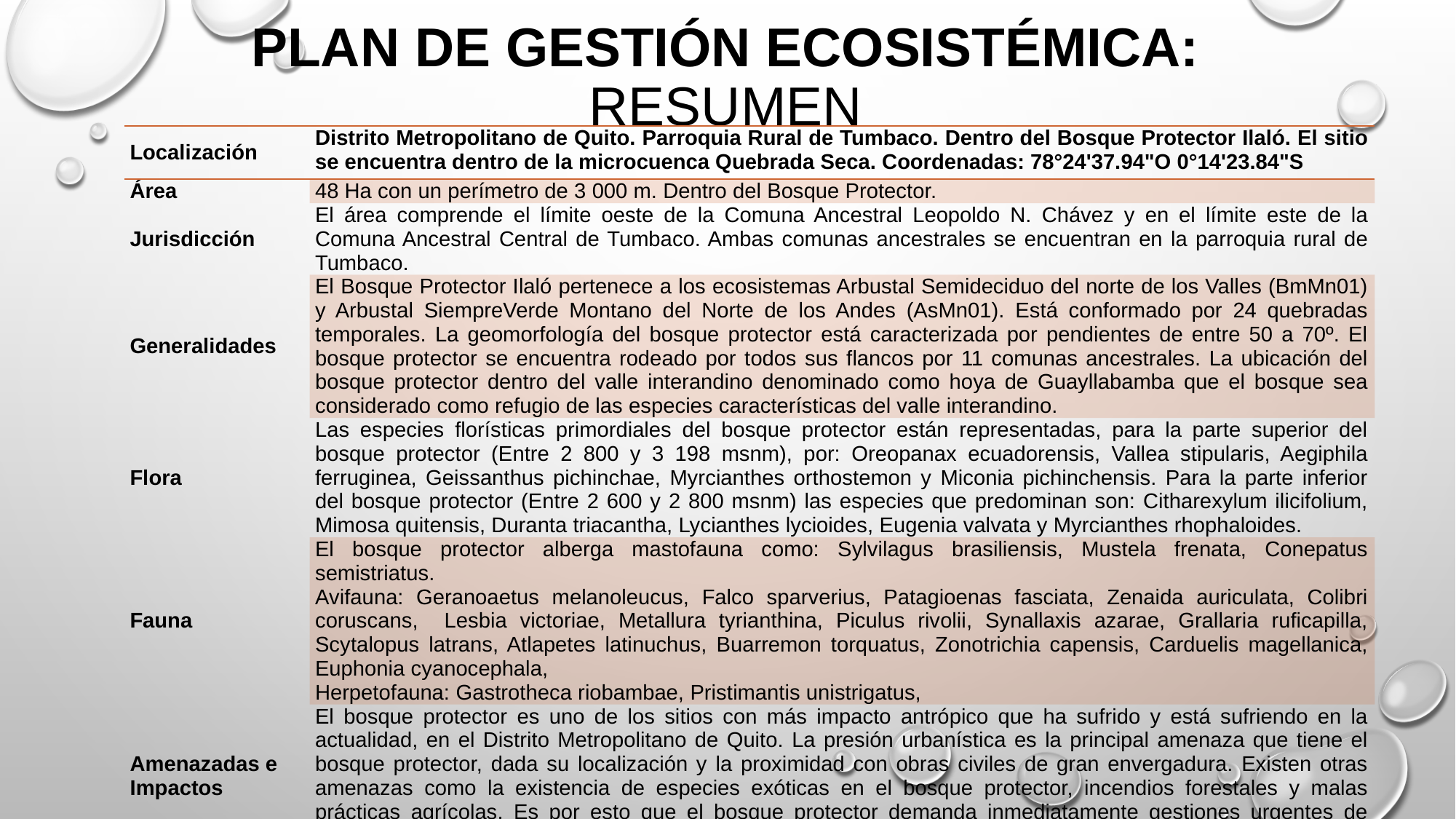

# Plan de Gestión Ecosistémica: Resumen
| Localización | Distrito Metropolitano de Quito. Parroquia Rural de Tumbaco. Dentro del Bosque Protector Ilaló. El sitio se encuentra dentro de la microcuenca Quebrada Seca. Coordenadas: 78°24'37.94"O 0°14'23.84"S |
| --- | --- |
| Área | 48 Ha con un perímetro de 3 000 m. Dentro del Bosque Protector. |
| Jurisdicción | El área comprende el límite oeste de la Comuna Ancestral Leopoldo N. Chávez y en el límite este de la Comuna Ancestral Central de Tumbaco. Ambas comunas ancestrales se encuentran en la parroquia rural de Tumbaco. |
| Generalidades | El Bosque Protector Ilaló pertenece a los ecosistemas Arbustal Semideciduo del norte de los Valles (BmMn01) y Arbustal SiempreVerde Montano del Norte de los Andes (AsMn01). Está conformado por 24 quebradas temporales. La geomorfología del bosque protector está caracterizada por pendientes de entre 50 a 70º. El bosque protector se encuentra rodeado por todos sus flancos por 11 comunas ancestrales. La ubicación del bosque protector dentro del valle interandino denominado como hoya de Guayllabamba que el bosque sea considerado como refugio de las especies características del valle interandino. |
| Flora | Las especies florísticas primordiales del bosque protector están representadas, para la parte superior del bosque protector (Entre 2 800 y 3 198 msnm), por: Oreopanax ecuadorensis, Vallea stipularis, Aegiphila ferruginea, Geissanthus pichinchae, Myrcianthes orthostemon y Miconia pichinchensis. Para la parte inferior del bosque protector (Entre 2 600 y 2 800 msnm) las especies que predominan son: Citharexylum ilicifolium, Mimosa quitensis, Duranta triacantha, Lycianthes lycioides, Eugenia valvata y Myrcianthes rhophaloides. |
| Fauna | El bosque protector alberga mastofauna como: Sylvilagus brasiliensis, Mustela frenata, Conepatus semistriatus. Avifauna: Geranoaetus melanoleucus, Falco sparverius, Patagioenas fasciata, Zenaida auriculata, Colibri coruscans, Lesbia victoriae, Metallura tyrianthina, Piculus rivolii, Synallaxis azarae, Grallaria ruficapilla, Scytalopus latrans, Atlapetes latinuchus, Buarremon torquatus, Zonotrichia capensis, Carduelis magellanica, Euphonia cyanocephala, Herpetofauna: Gastrotheca riobambae, Pristimantis unistrigatus, |
| Amenazadas e Impactos | El bosque protector es uno de los sitios con más impacto antrópico que ha sufrido y está sufriendo en la actualidad, en el Distrito Metropolitano de Quito. La presión urbanística es la principal amenaza que tiene el bosque protector, dada su localización y la proximidad con obras civiles de gran envergadura. Existen otras amenazas como la existencia de especies exóticas en el bosque protector, incendios forestales y malas prácticas agrícolas. Es por esto que el bosque protector demanda inmediatamente gestiones urgentes de protección y restauración. |